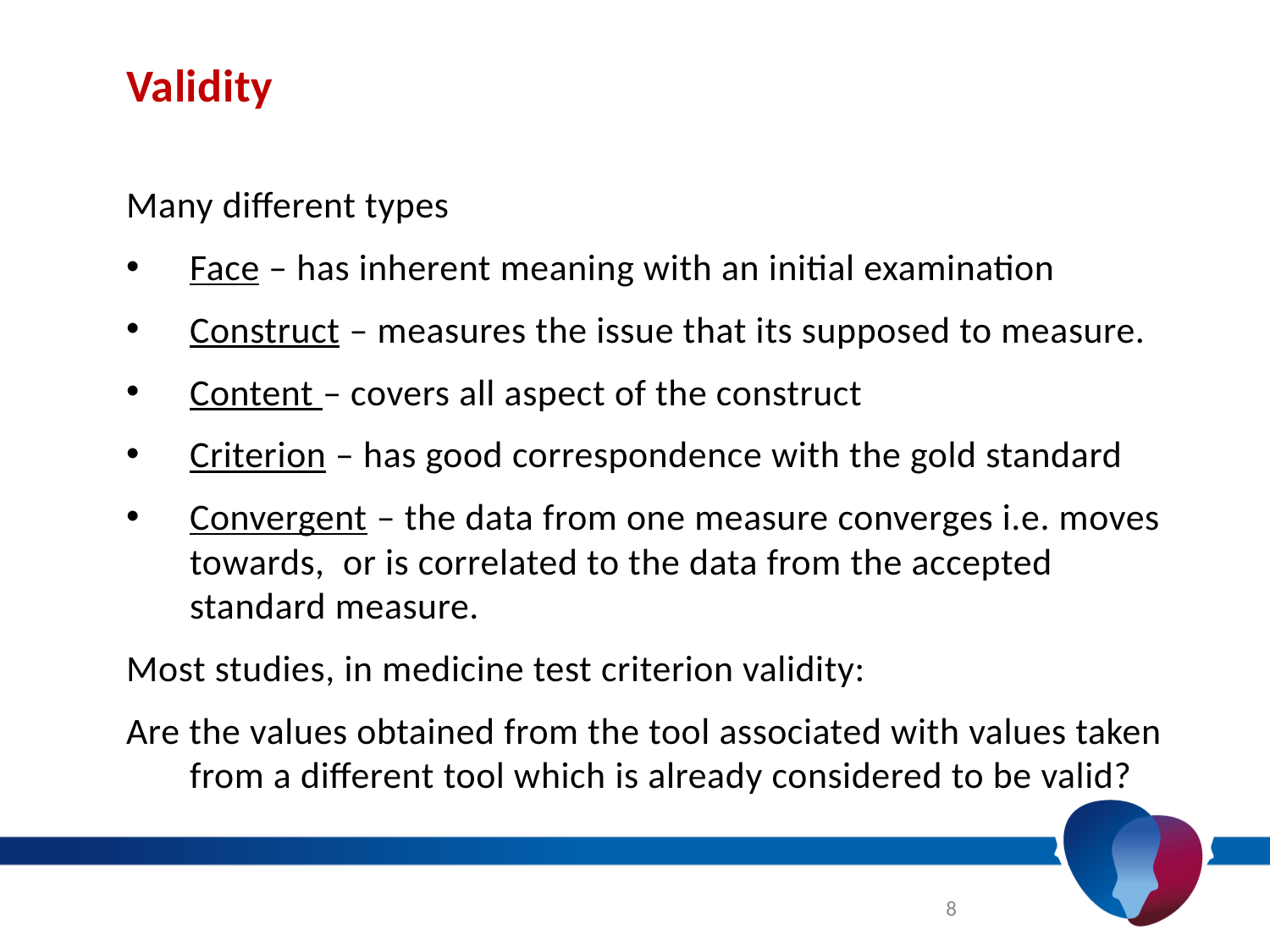

# Validity
Many different types
Face – has inherent meaning with an initial examination
Construct – measures the issue that its supposed to measure.
Content – covers all aspect of the construct
Criterion – has good correspondence with the gold standard
Convergent – the data from one measure converges i.e. moves towards,  or is correlated to the data from the accepted standard measure.
Most studies, in medicine test criterion validity:
Are the values obtained from the tool associated with values taken from a different tool which is already considered to be valid?
8